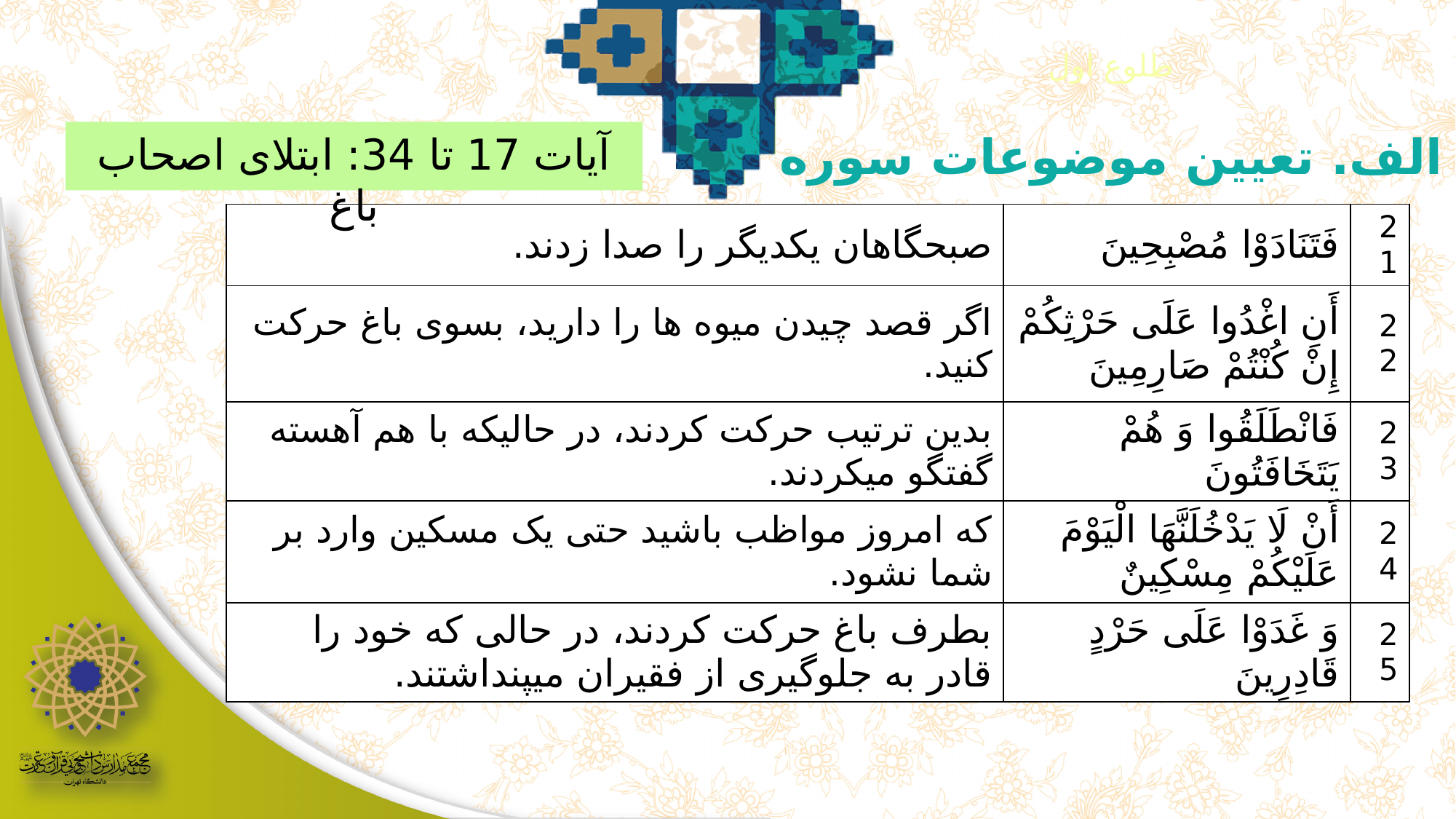

طلوع اول
الف. تعیین موضوعات سوره
آیات 17 تا 34: ابتلای اصحاب باغ
| صبحگاهان يكديگر را صدا زدند. | فَتَنَادَوْا مُصْبِحِينَ | 21 |
| --- | --- | --- |
| اگر قصد چیدن میوه ها را دارید، بسوی باغ حرکت کنید. | أَنِ اغْدُوا عَلَى حَرْثِكُمْ إِنْ كُنْتُمْ صَارِمِينَ | 22 |
| بدین ترتیب حرکت کردند، در حالیکه با هم آهسته گفتگو میکردند. | فَانْطَلَقُوا وَ هُمْ يَتَخَافَتُونَ | 23 |
| که امروز مواظب باشید حتی یک مسکین وارد بر شما نشود. | أَنْ لَا يَدْخُلَنَّهَا الْيَوْمَ عَلَيْكُمْ مِسْكِينٌ | 24 |
| بطرف باغ حرکت کردند، در حالی که خود را قادر به جلوگیری از فقیران میپنداشتند. | وَ غَدَوْا عَلَى حَرْدٍ قَادِرِينَ | 25 |